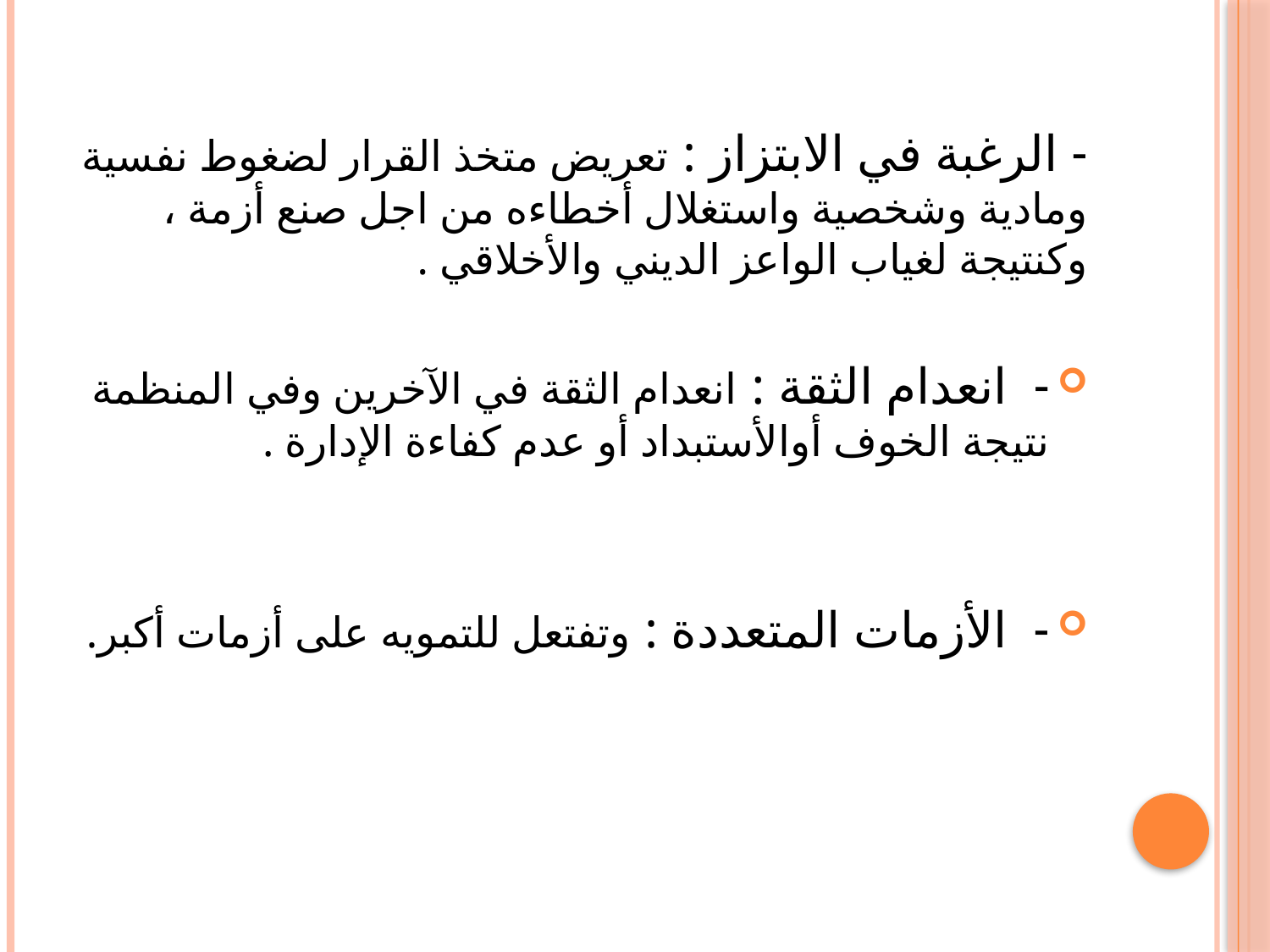

#
- الرغبة في الابتزاز : تعريض متخذ القرار لضغوط نفسية ومادية وشخصية واستغلال أخطاءه من اجل صنع أزمة ، وكنتيجة لغياب الواعز الديني والأخلاقي .

-  انعدام الثقة : انعدام الثقة في الآخرين وفي المنظمة نتيجة الخوف أوالأستبداد أو عدم كفاءة الإدارة .

-  الأزمات المتعددة : وتفتعل للتمويه على أزمات أكبر.